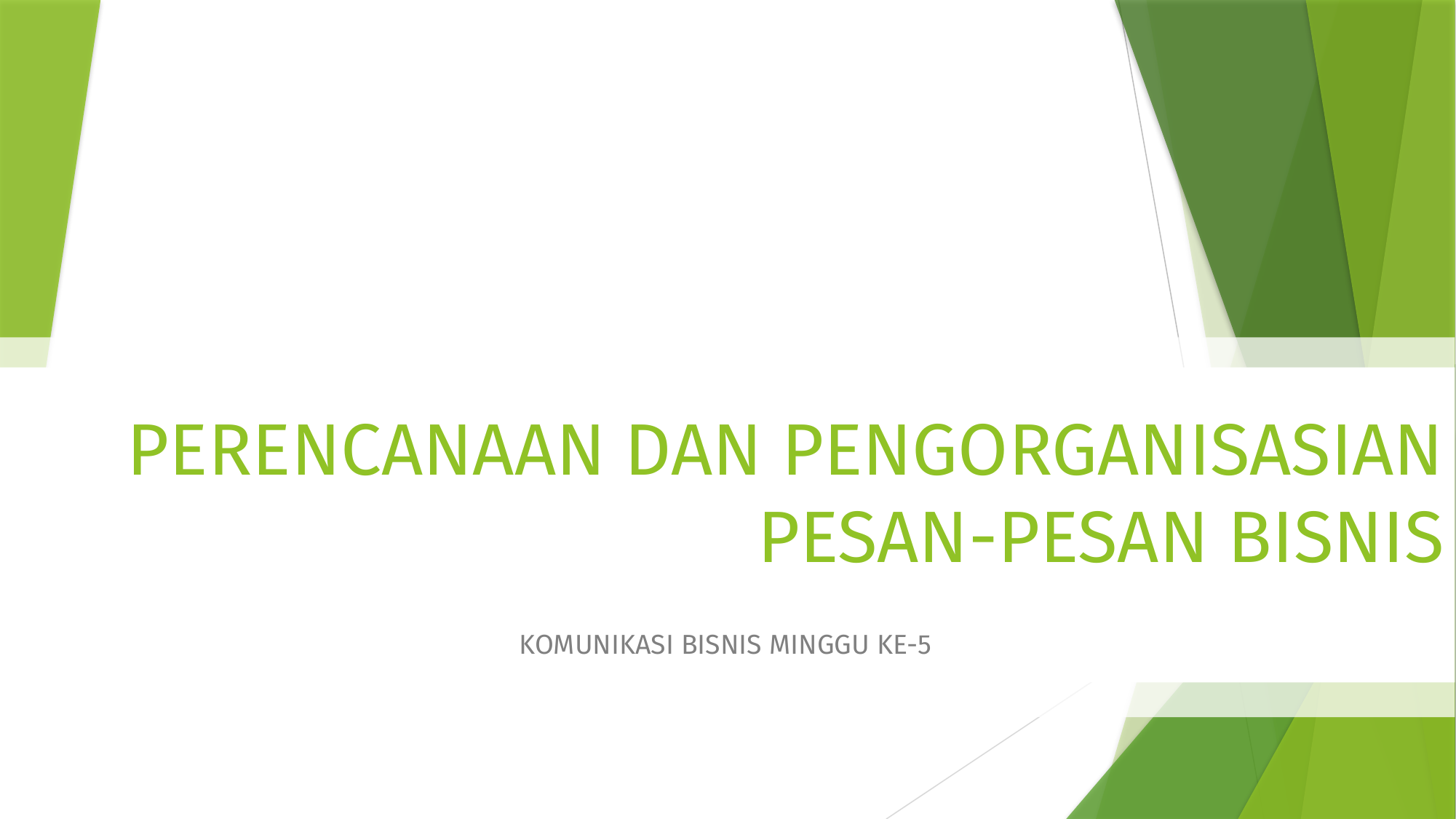

# PERENCANAAN DAN PENGORGANISASIAN PESAN-PESAN BISNIS
KOMUNIKASI BISNIS MINGGU KE-5